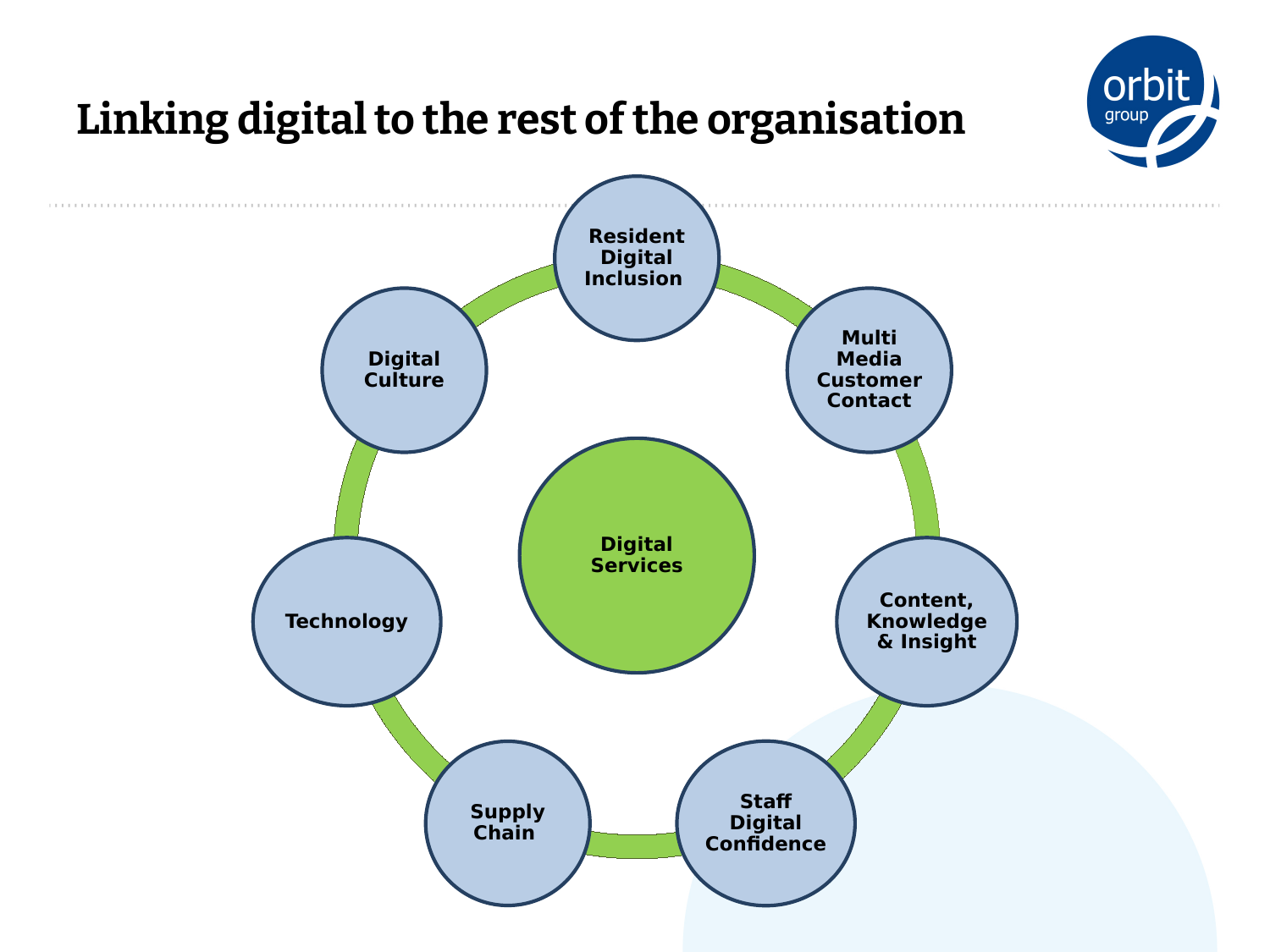

# Linking digital to the rest of the organisation
Digital Services
Resident Digital Inclusion
Multi Media Customer Contact
Content, Knowledge & Insight
Staff Digital Confidence
Supply Chain
Technology
Digital Culture